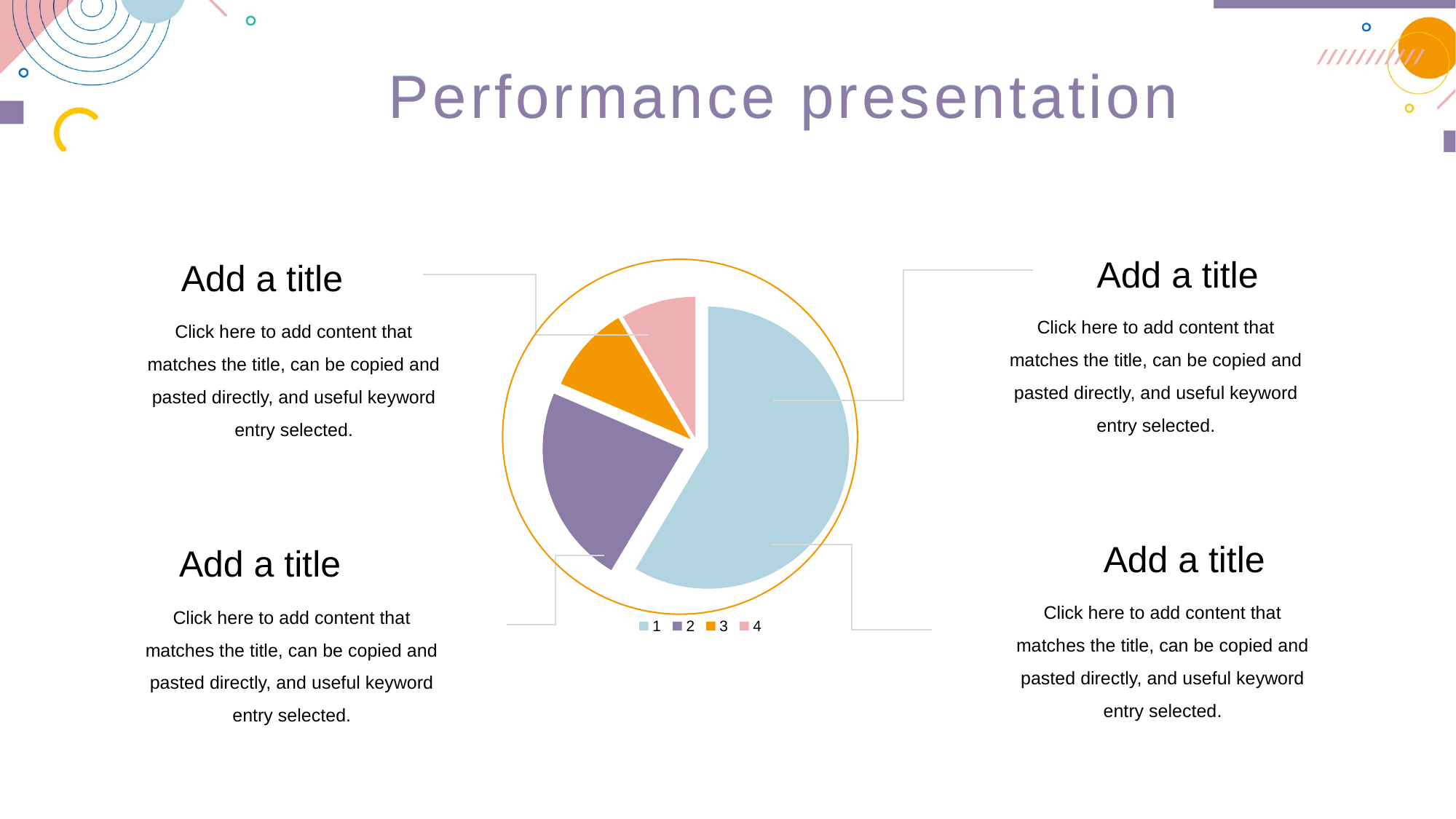

Performance presentation
Performance presentation
Add a title
Add a title

### Chart

| Category |  |
|---|---|
Click here to add content that matches the title, can be copied and pasted directly, and useful keyword entry selected.
Click here to add content that matches the title, can be copied and pasted directly, and useful keyword entry selected.
Add a title
Add a title
Click here to add content that matches the title, can be copied and pasted directly, and useful keyword entry selected.
Click here to add content that matches the title, can be copied and pasted directly, and useful keyword entry selected.